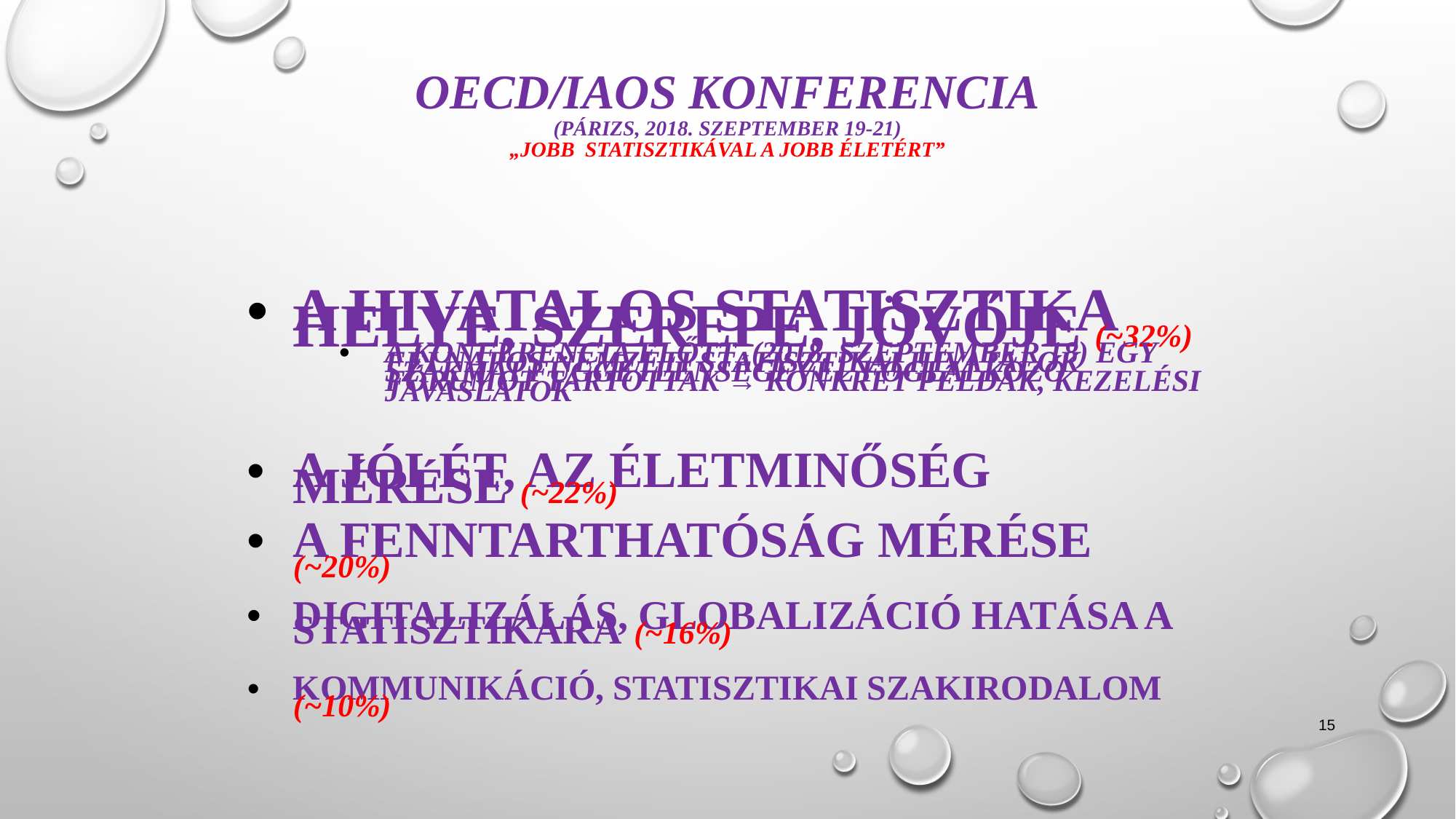

# OECD/IAOS konferencia (Párizs, 2018. szeptember 19-21) „Jobb  statisztikával a jobb életért”

„Irányított" témaválasztás”

A hivatalos statisztika helye, szerepe, jövője (~32%)
A konferencia előtt  (2018. szeptember 18) egy félnapos nemzeti statisztikai hivatalok szakmai függetlenségével foglalkozó fórumot tartottak → konkrét példák, kezelési javaslatok

A jólét, az életminőség mérése (~22%)

A fenntarthatóság mérése  (~20%)

Digitalizálás, globalizáció hatása a statisztikára (~16%)

Kommunikáció, statisztikai szakirodalom (~10%)

15